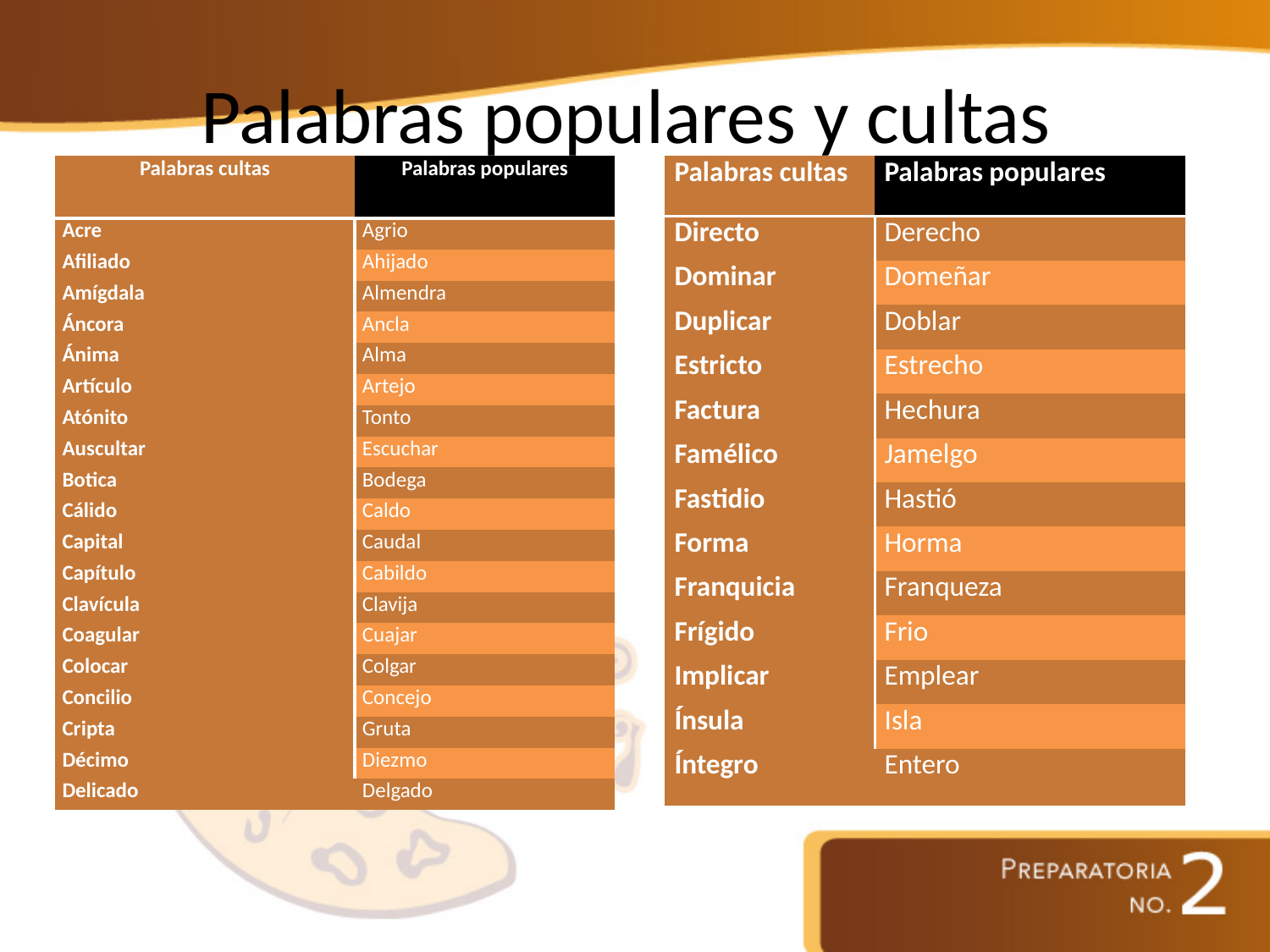

# Palabras populares y cultas
| Palabras cultas | Palabras populares |
| --- | --- |
| Acre | Agrio |
| Afiliado | Ahijado |
| Amígdala | Almendra |
| Áncora | Ancla |
| Ánima | Alma |
| Artículo | Artejo |
| Atónito | Tonto |
| Auscultar | Escuchar |
| Botica | Bodega |
| Cálido | Caldo |
| Capital | Caudal |
| Capítulo | Cabildo |
| Clavícula | Clavija |
| Coagular | Cuajar |
| Colocar | Colgar |
| Concilio | Concejo |
| Cripta | Gruta |
| Décimo | Diezmo |
| Delicado | Delgado |
| Palabras cultas | Palabras populares |
| --- | --- |
| Directo | Derecho |
| Dominar | Domeñar |
| Duplicar | Doblar |
| Estricto | Estrecho |
| Factura | Hechura |
| Famélico | Jamelgo |
| Fastidio | Hastió |
| Forma | Horma |
| Franquicia | Franqueza |
| Frígido | Frio |
| Implicar | Emplear |
| Ínsula | Isla |
| Íntegro | Entero |